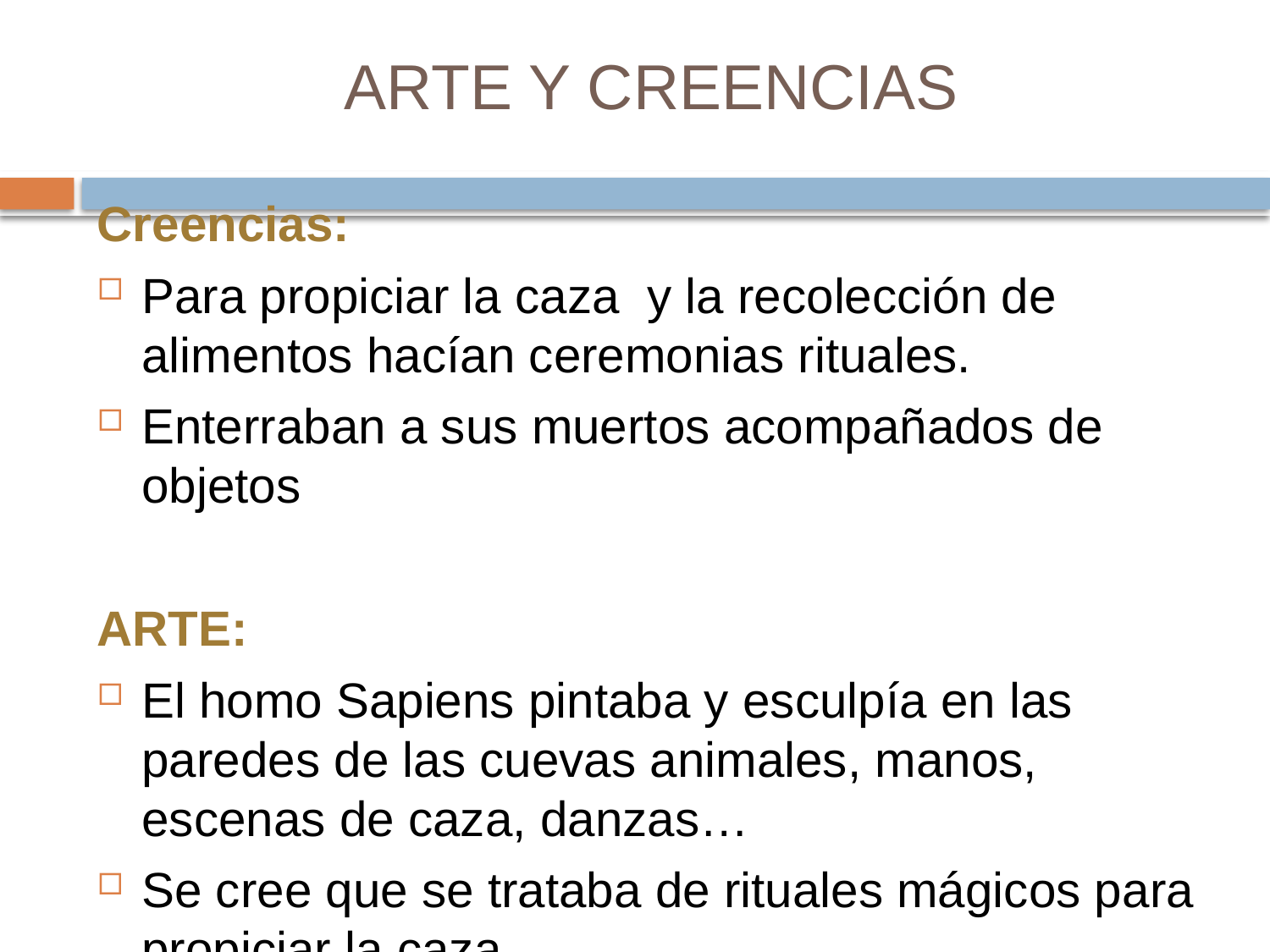

# ARTE Y CREENCIAS
Creencias:
Para propiciar la caza  y la recolección de alimentos hacían ceremonias rituales.
Enterraban a sus muertos acompañados de objetos

ARTE:
El homo Sapiens pintaba y esculpía en las paredes de las cuevas animales, manos, escenas de caza, danzas…
Se cree que se trataba de rituales mágicos para propiciar la caza.